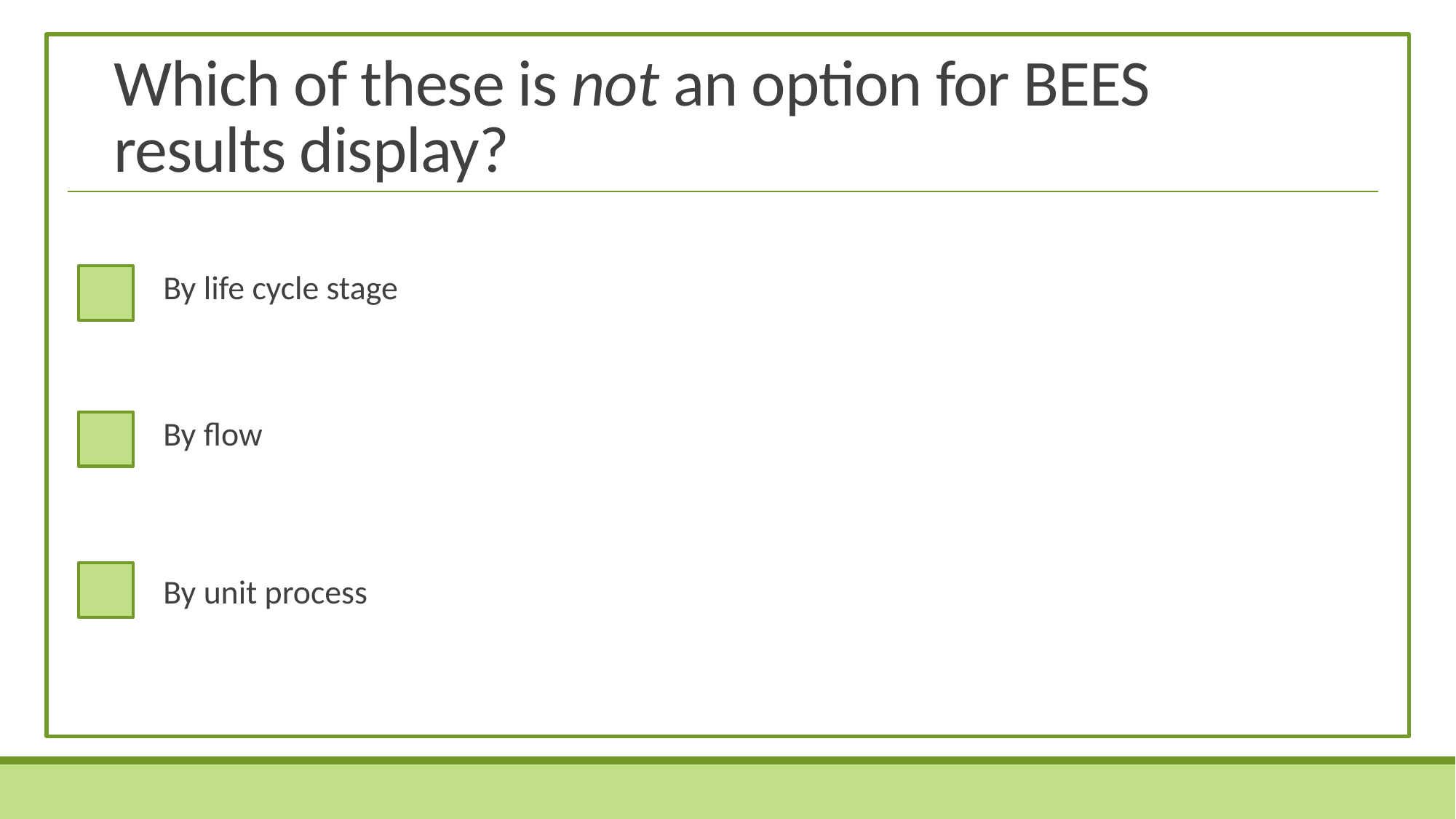

# Which of these is not an option for BEES results display?
By life cycle stage

By flow

By unit process